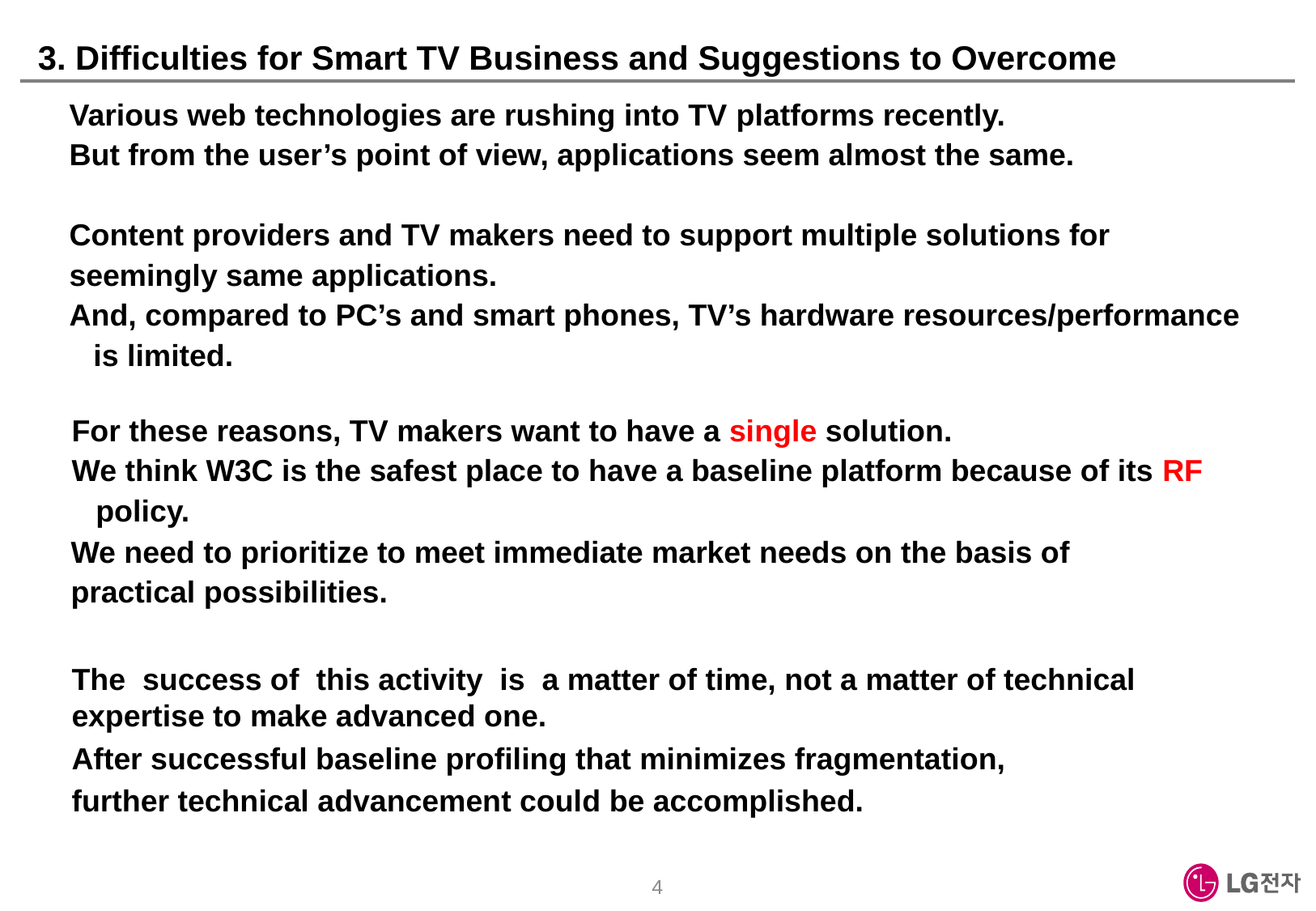

# 3. Difficulties for Smart TV Business and Suggestions to Overcome
Various web technologies are rushing into TV platforms recently.
But from the user’s point of view, applications seem almost the same.

Content providers and TV makers need to support multiple solutions for
seemingly same applications.
And, compared to PC’s and smart phones, TV’s hardware resources/performance is limited.
For these reasons, TV makers want to have a single solution.
We think W3C is the safest place to have a baseline platform because of its RF policy.
We need to prioritize to meet immediate market needs on the basis of
practical possibilities.
The  success of  this activity  is  a matter of time, not a matter of technical expertise to make advanced one.
After successful baseline profiling that minimizes fragmentation,
further technical advancement could be accomplished.